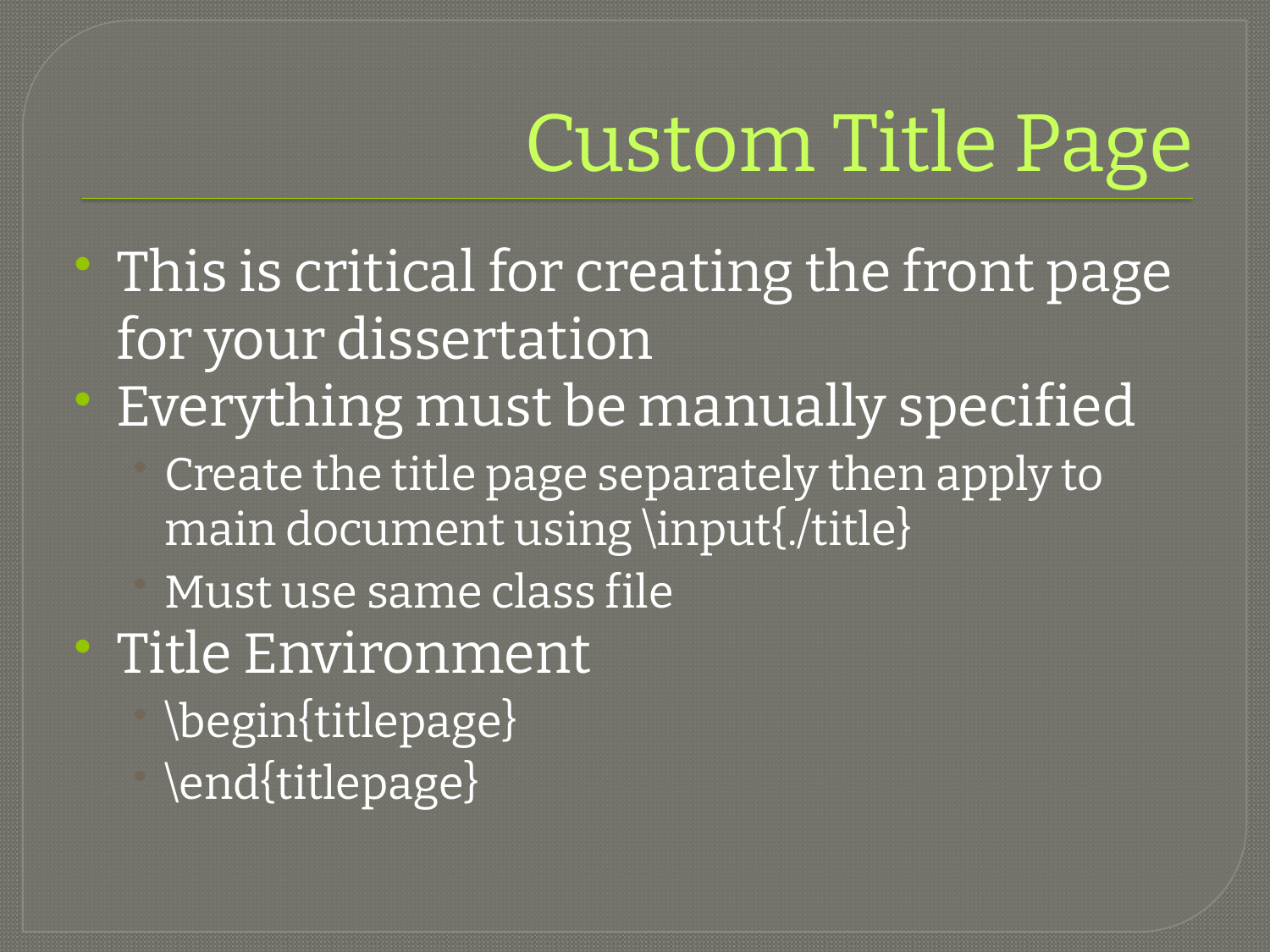

# Custom Title Page
This is critical for creating the front page for your dissertation
Everything must be manually specified
Create the title page separately then apply to main document using \input{./title}
Must use same class file
Title Environment
\begin{titlepage}
\end{titlepage}